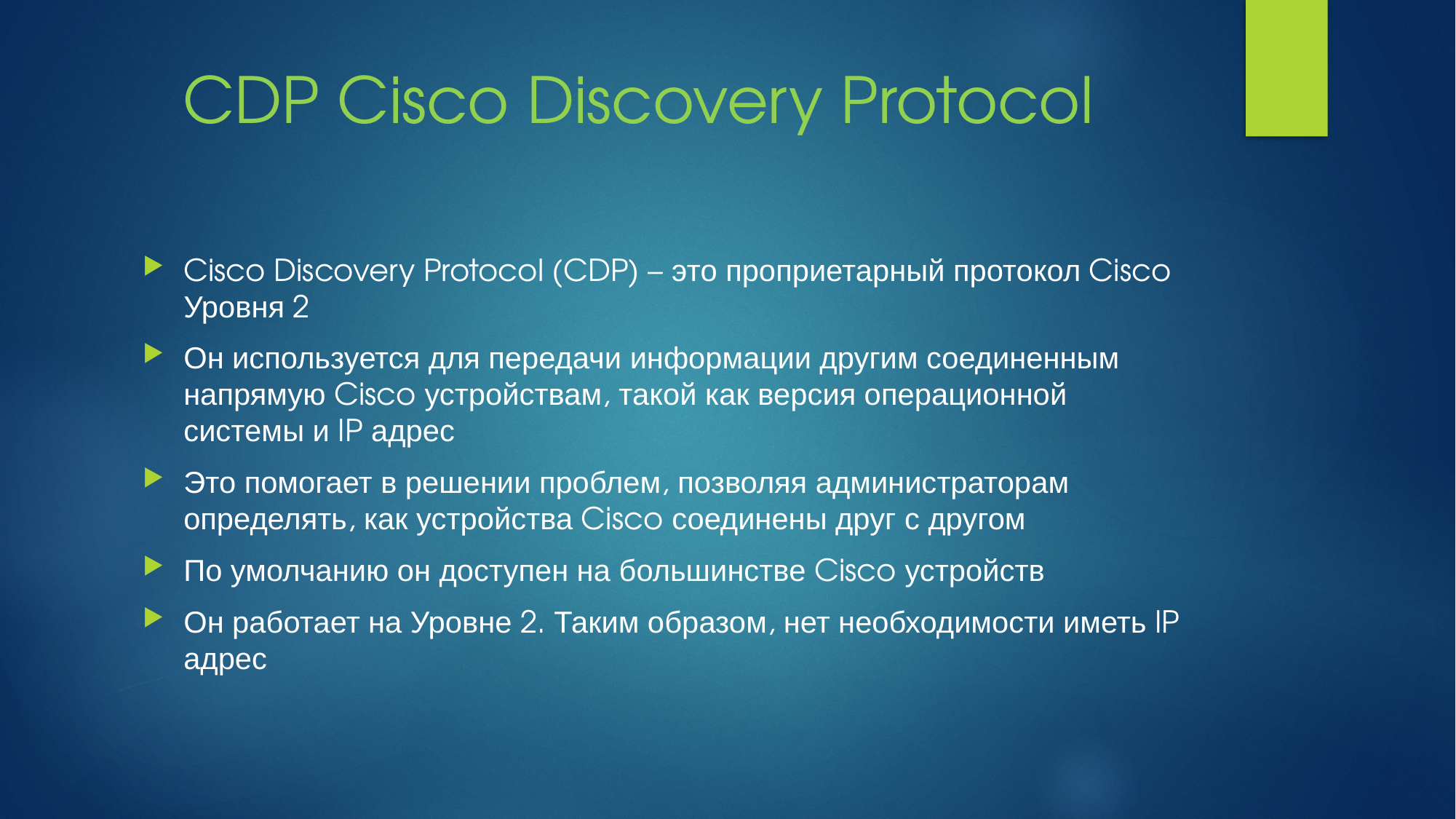

# CDP Cisco Discovery Protocol
Cisco Discovery Protocol (CDP) – это проприетарный протокол Cisco Уровня 2
Он используется для передачи информации другим соединенным напрямую Cisco устройствам, такой как версия операционной системы и IP адрес
Это помогает в решении проблем, позволяя администраторам определять, как устройства Cisco соединены друг с другом
По умолчанию он доступен на большинстве Cisco устройств
Он работает на Уровне 2. Таким образом, нет необходимости иметь IP адрес